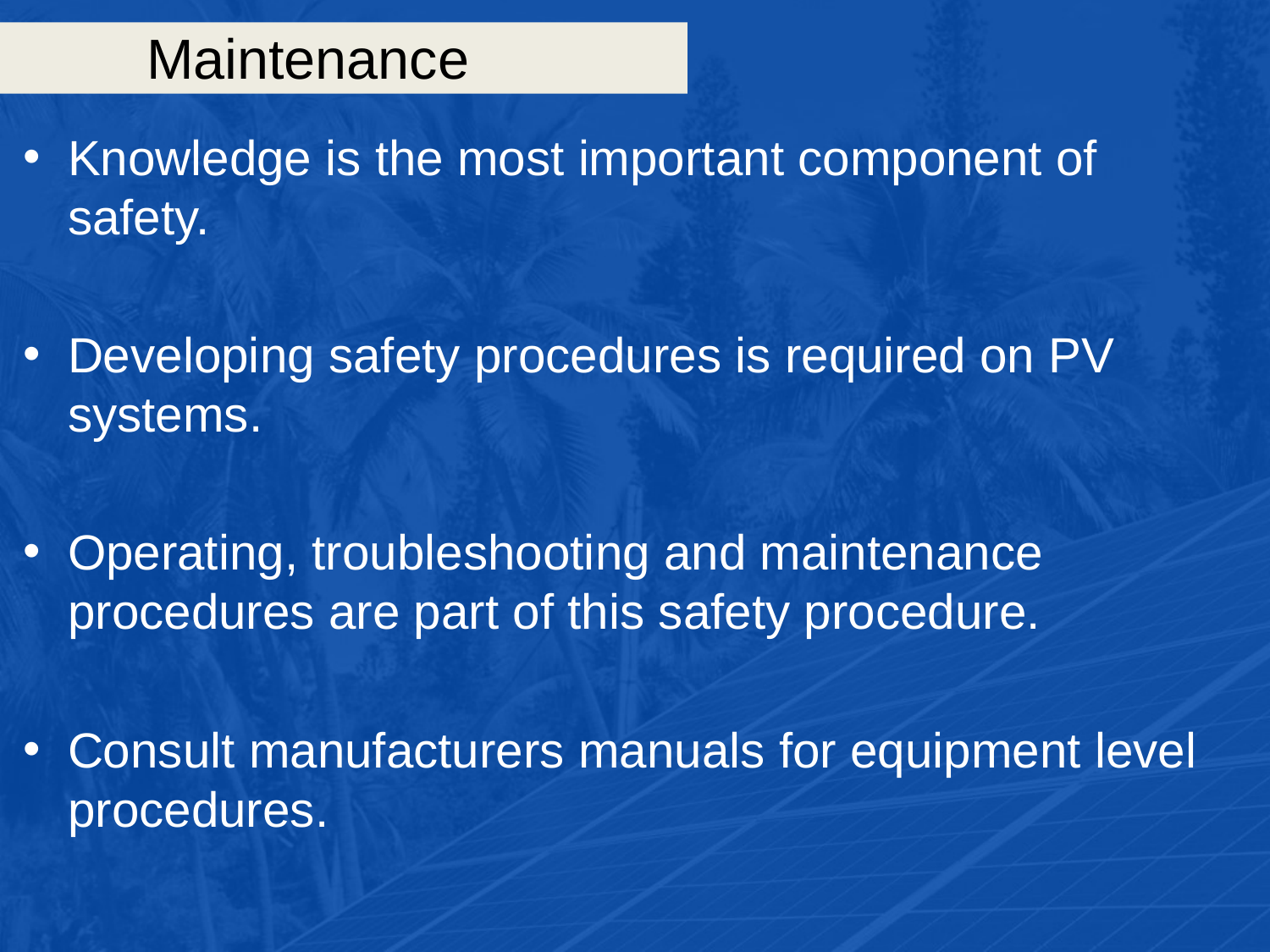

# Maintenance
Knowledge is the most important component of safety.

Developing safety procedures is required on PV systems.

Operating, troubleshooting and maintenance procedures are part of this safety procedure.

Consult manufacturers manuals for equipment level procedures.